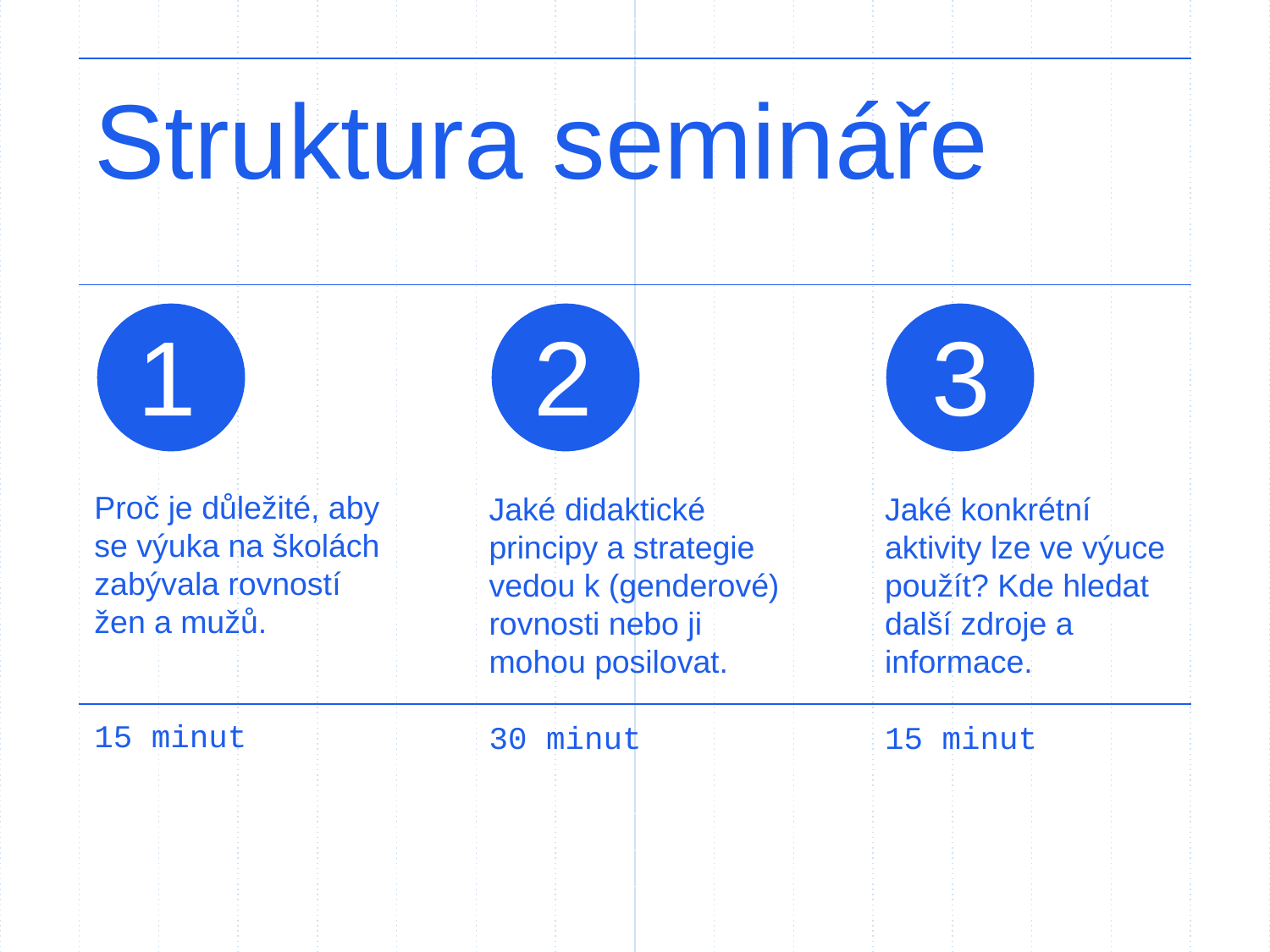

Struktura semináře
1
2
3

Proč je důležité, aby se výuka na školách zabývala rovností žen a mužů.

15 minut
Jaké didaktické principy a strategie vedou k (genderové) rovnosti nebo ji mohou posilovat.

30 minut
Jaké konkrétní aktivity lze ve výuce použít? Kde hledat další zdroje a informace.

15 minut